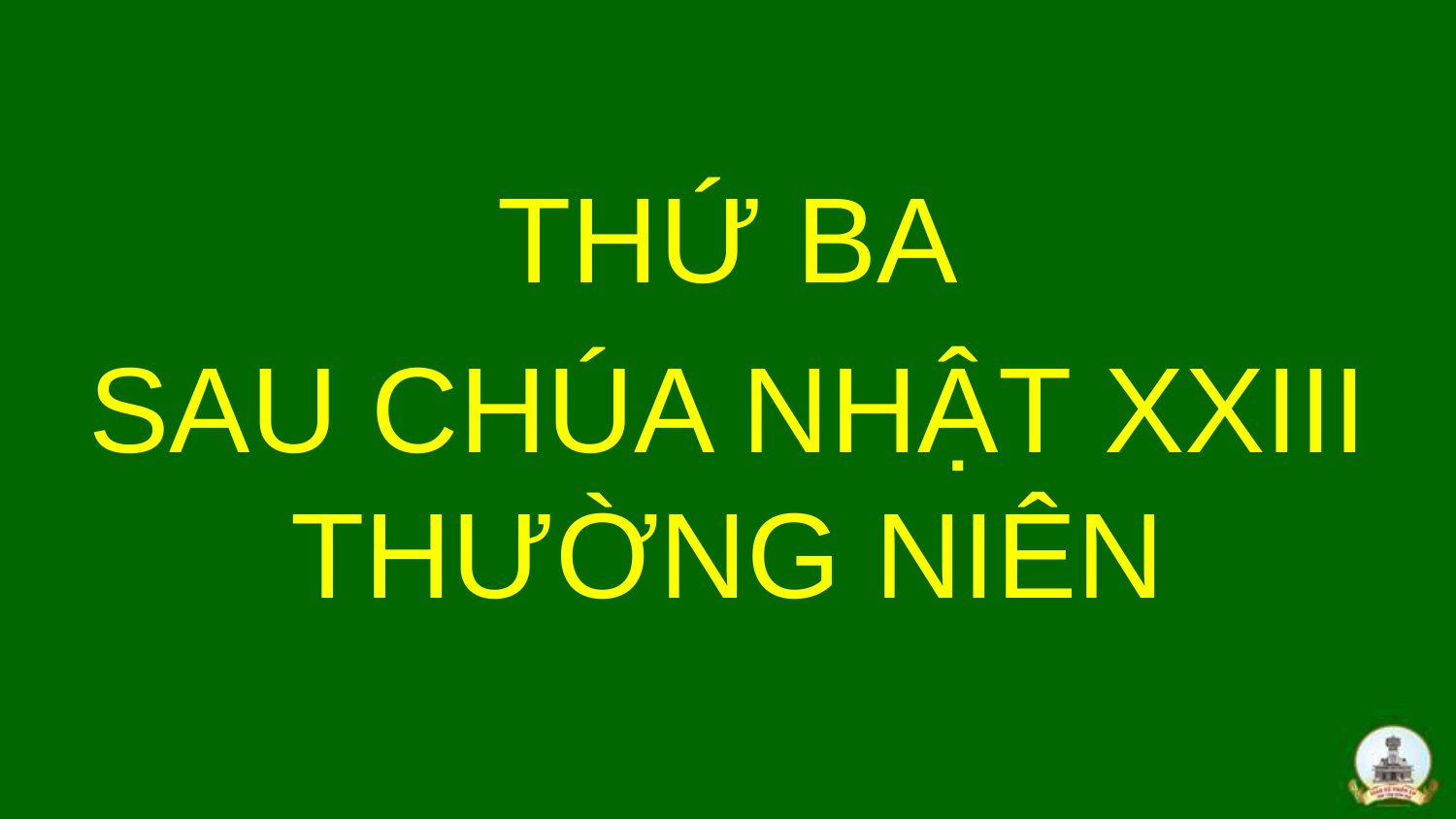

THỨ BA
SAU CHÚA NHẬT XXIII
THƯỜNG NIÊN